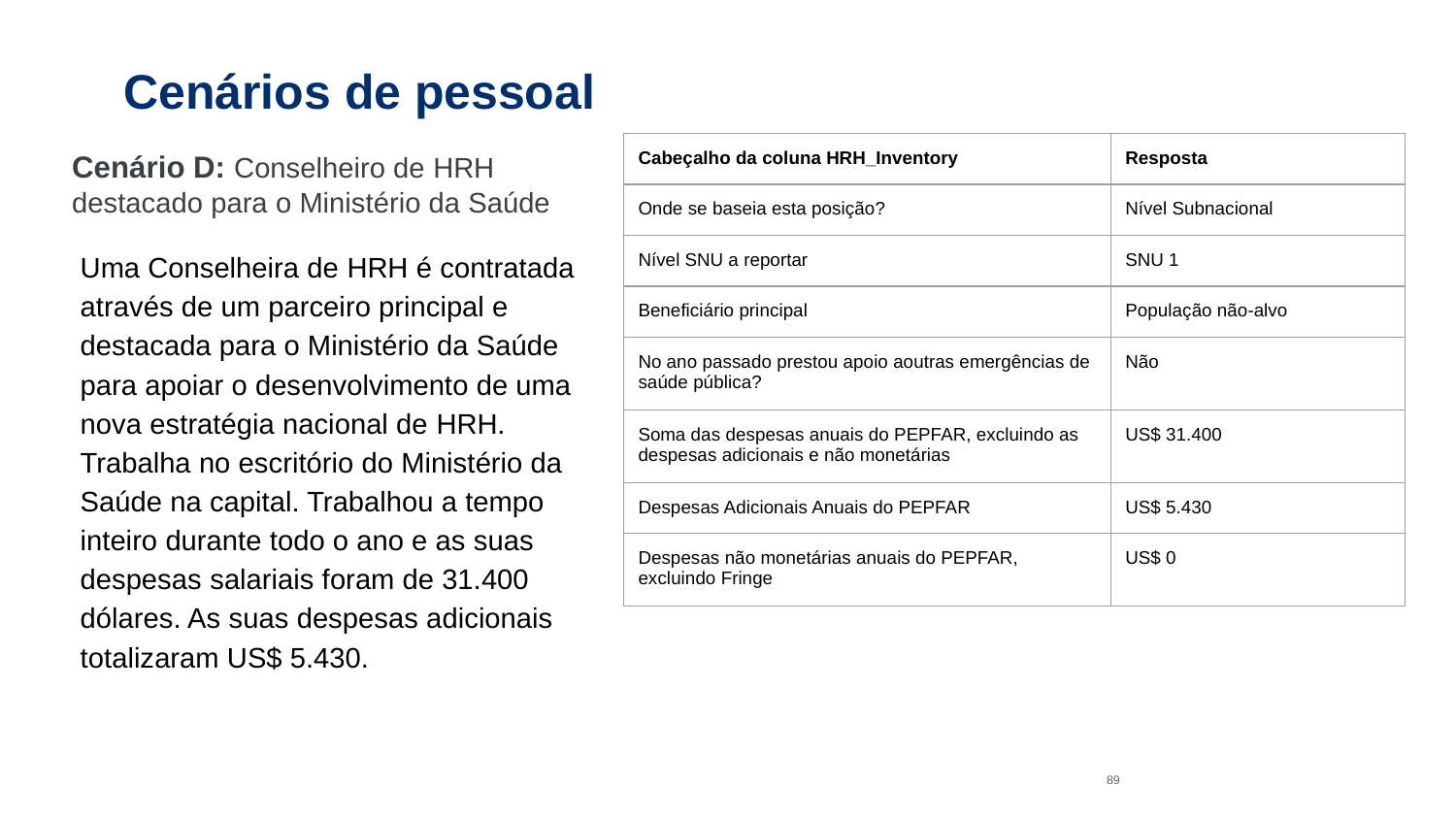

# Cenários de pessoal
Cenário D: Conselheiro de HRH destacado para o Ministério da Saúde
| Cabeçalho da coluna HRH\_Inventory | Resposta |
| --- | --- |
| Onde se baseia esta posição? | Nível Subnacional |
| Nível SNU a reportar | SNU 1 |
| Beneficiário principal | População não-alvo |
| No ano passado prestou apoio aoutras emergências de saúde pública? | Não |
| Soma das despesas anuais do PEPFAR, excluindo as despesas adicionais e não monetárias | US$ 31.400 |
| Despesas Adicionais Anuais do PEPFAR | US$ 5.430 |
| Despesas não monetárias anuais do PEPFAR, excluindo Fringe | US$ 0 |
Uma Conselheira de HRH é contratada através de um parceiro principal e destacada para o Ministério da Saúde para apoiar o desenvolvimento de uma nova estratégia nacional de HRH. Trabalha no escritório do Ministério da Saúde na capital. Trabalhou a tempo inteiro durante todo o ano e as suas despesas salariais foram de 31.400 dólares. As suas despesas adicionais totalizaram US$ 5.430.
89